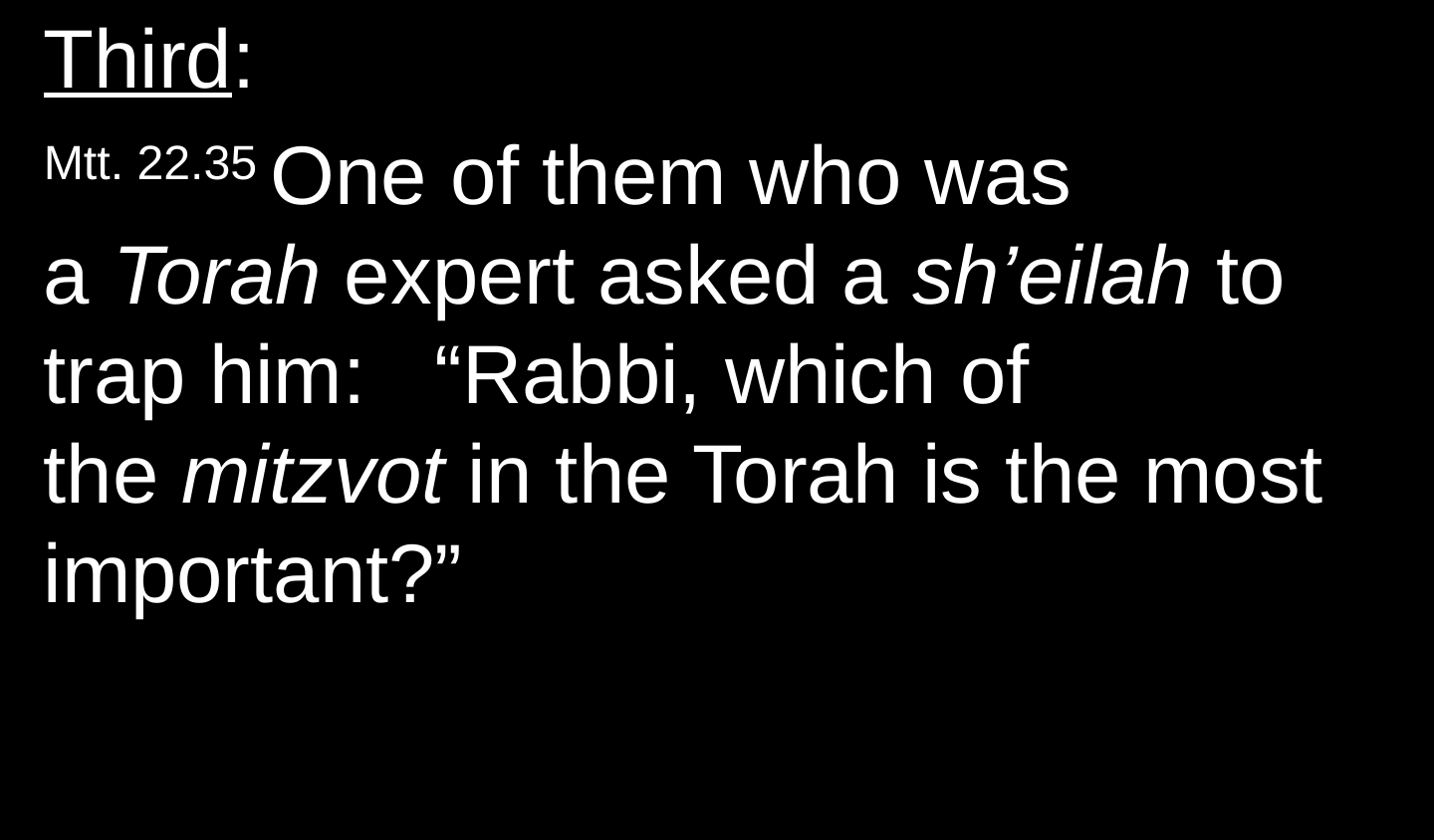

Third:
Mtt. 22.35 One of them who was a Torah expert asked a sh’eilah to trap him:   “Rabbi, which of the mitzvot in the Torah is the most important?”